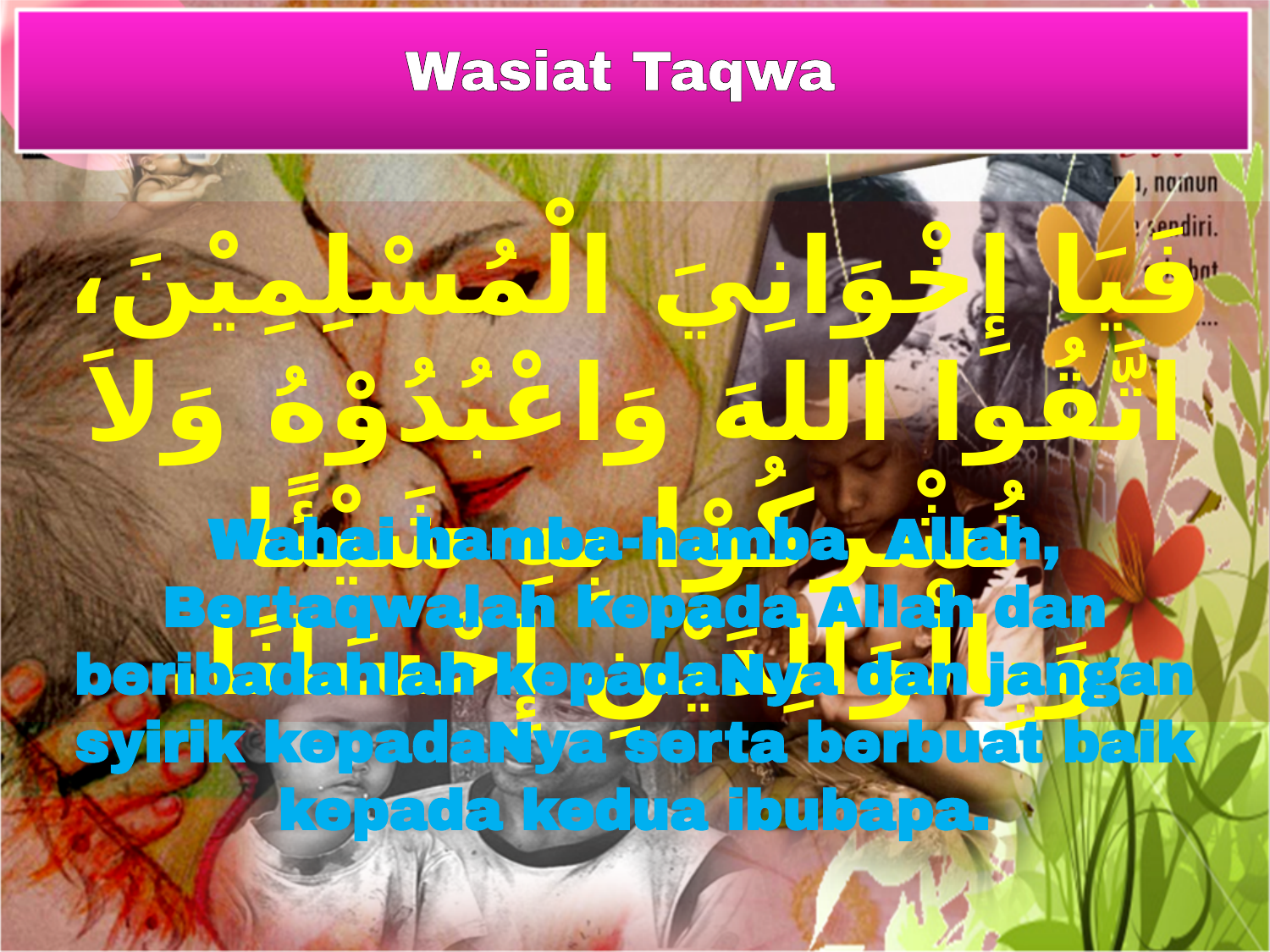

Wasiat Taqwa
فَيَا إِخْوَانِيَ الْمُسْلِمِيْنَ، اتَّقُوا اللهَ وَاعْبُدُوْهُ وَلاَ تُشْرِكُوْا بِهِ شَيْئًا وَبِالْوَالِدَيْنِ إِحْسَانًا.
Wahai hamba-hamba  Allah, Bertaqwalah kepada Allah dan beribadahlah kepadaNya dan jangan syirik kepadaNya serta berbuat baik kepada kedua ibubapa.